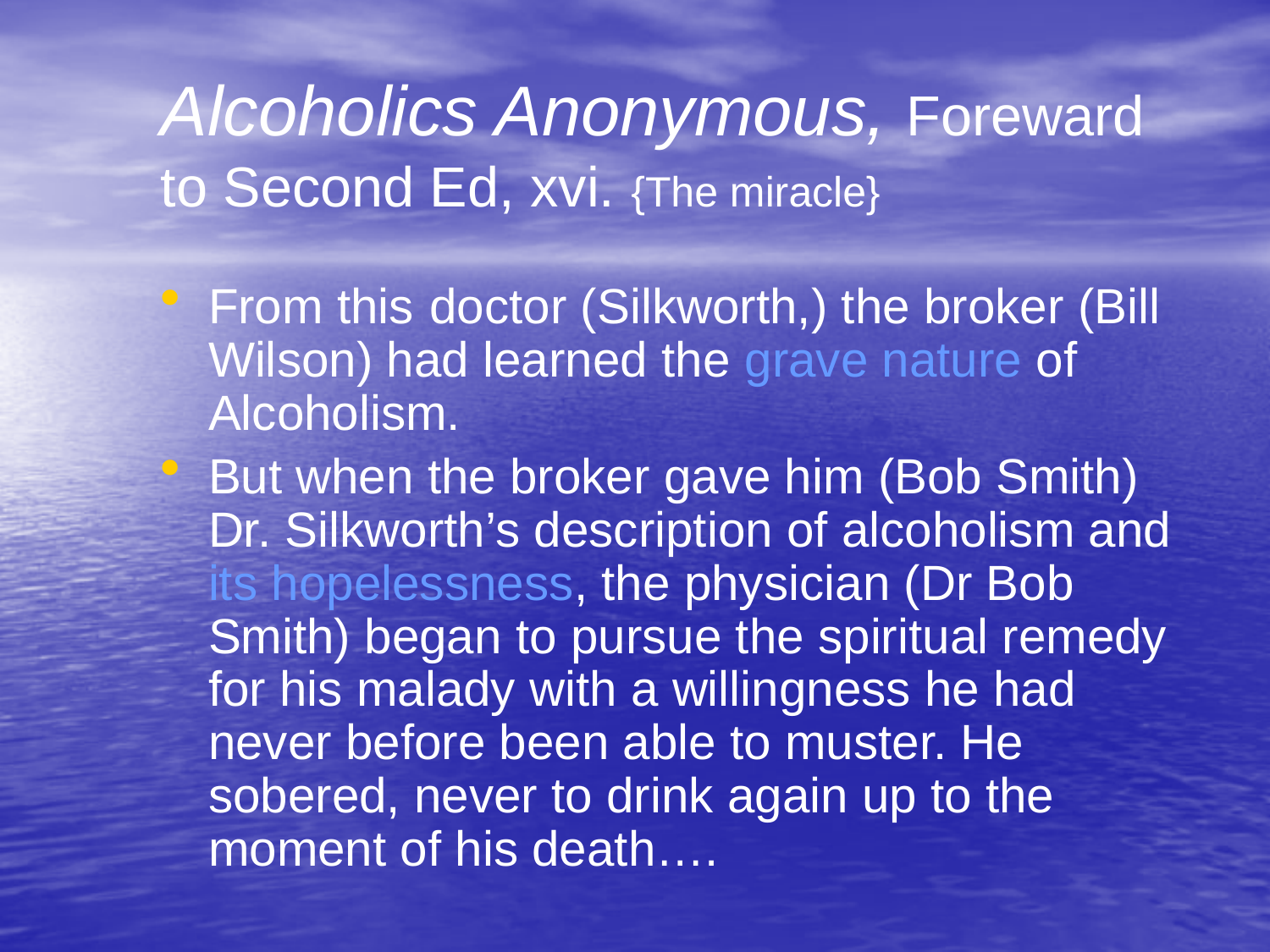

Alcoholics Anonymous, Foreward to Second Ed, xvi. {The miracle}
From this doctor (Silkworth,) the broker (Bill Wilson) had learned the grave nature of Alcoholism.
But when the broker gave him (Bob Smith) Dr. Silkworth’s description of alcoholism and its hopelessness, the physician (Dr Bob Smith) began to pursue the spiritual remedy for his malady with a willingness he had never before been able to muster. He sobered, never to drink again up to the moment of his death….